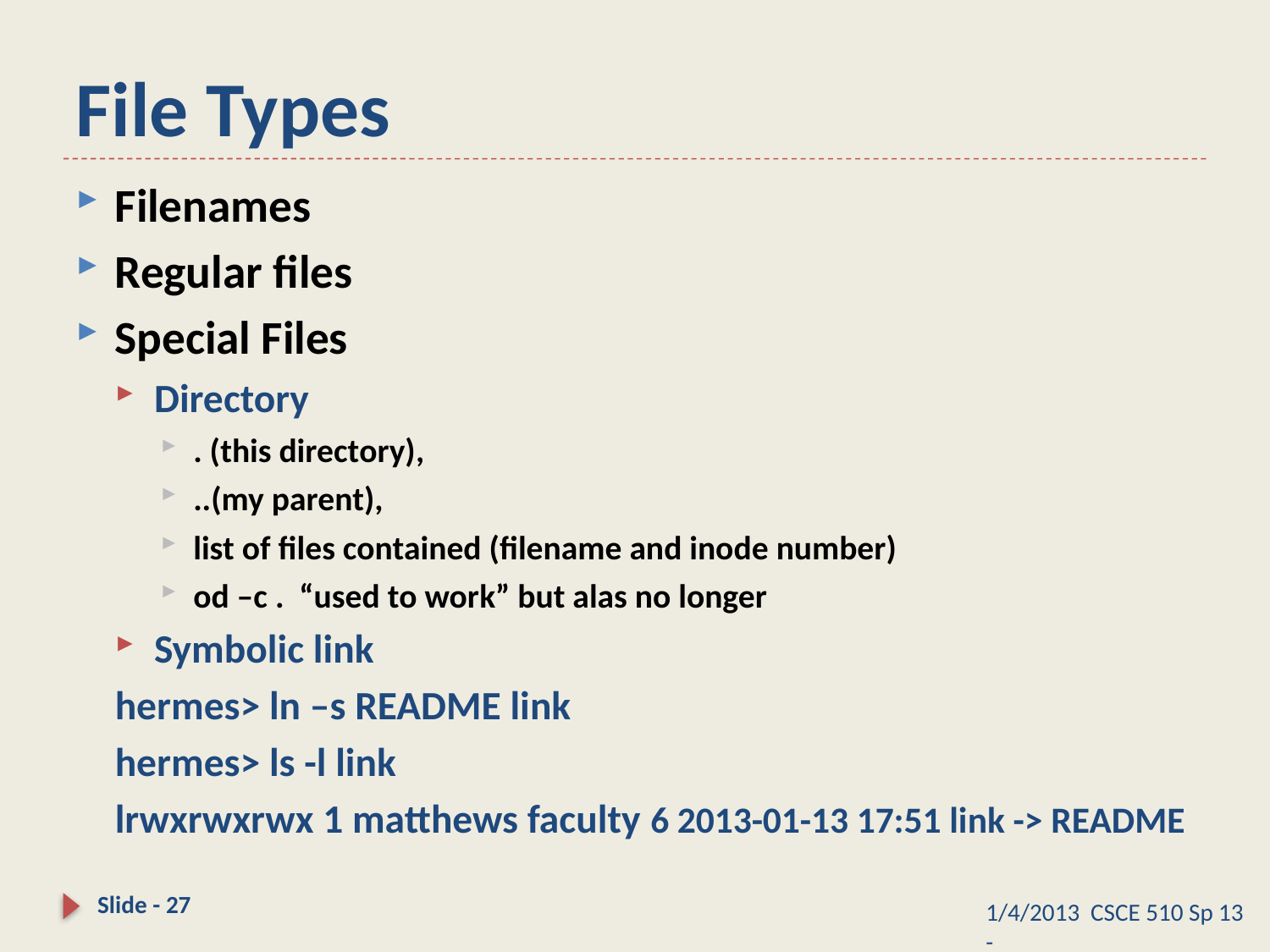

# File Types
Filenames
Regular files
Special Files
Directory
. (this directory),
..(my parent),
list of files contained (filename and inode number)
od –c .  “used to work” but alas no longer
Symbolic link
	hermes> ln –s README link
	hermes> ls -l link
	lrwxrwxrwx 1 matthews faculty 6 2013-01-13 17:51 link -> README
Slide - 27
1/4/2013  CSCE 510 Sp 13 -